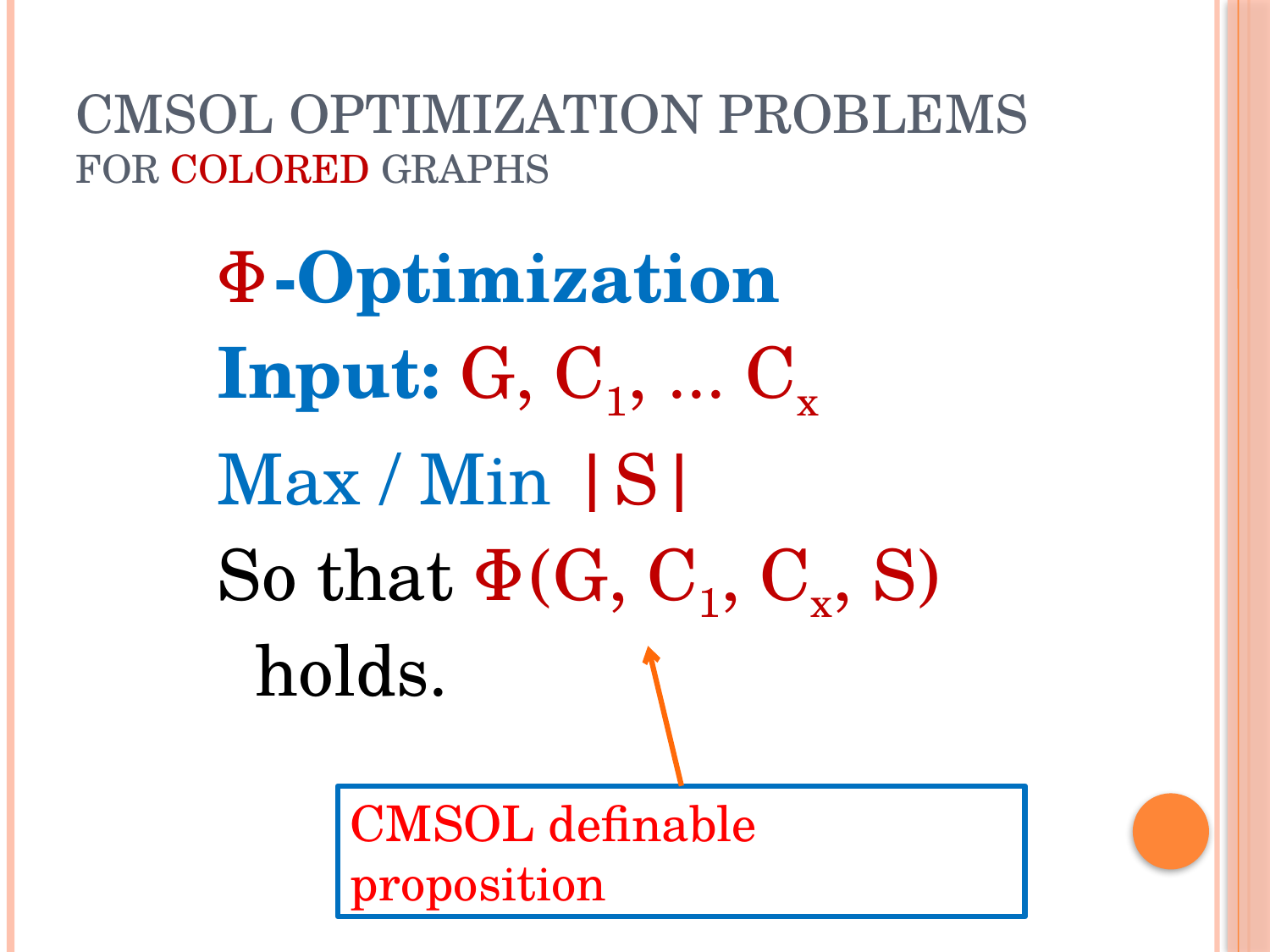

# CMSOL Optimization Problems for colored graphs
Φ-Optimization
Input: G, C1, ... Cx
Max / Min |S|
So that Φ(G, C1, Cx, S) holds.
CMSOL definable proposition